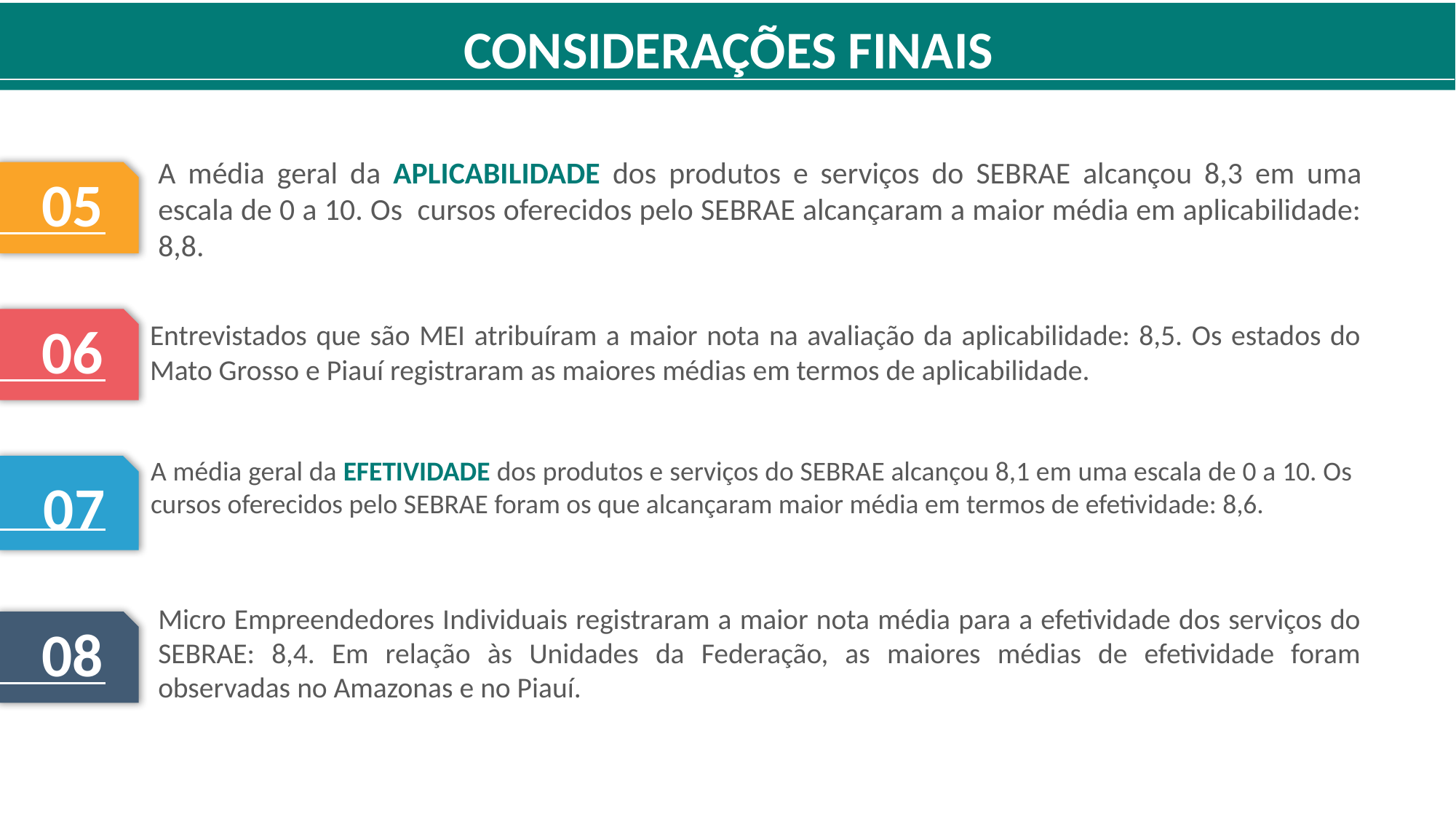

CONSIDERAÇÕES FINAIS
A média geral da APLICABILIDADE dos produtos e serviços do SEBRAE alcançou 8,3 em uma escala de 0 a 10. Os  cursos oferecidos pelo SEBRAE alcançaram a maior média em aplicabilidade: 8,8.
05

06

Entrevistados que são MEI atribuíram a maior nota na avaliação da aplicabilidade: 8,5. Os estados do Mato Grosso e Piauí registraram as maiores médias em termos de aplicabilidade.
A média geral da EFETIVIDADE dos produtos e serviços do SEBRAE alcançou 8,1 em uma escala de 0 a 10. Os cursos oferecidos pelo SEBRAE foram os que alcançaram maior média em termos de efetividade: 8,6.

07
Micro Empreendedores Individuais registraram a maior nota média para a efetividade dos serviços do SEBRAE: 8,4. Em relação às Unidades da Federação, as maiores médias de efetividade foram observadas no Amazonas e no Piauí.
08